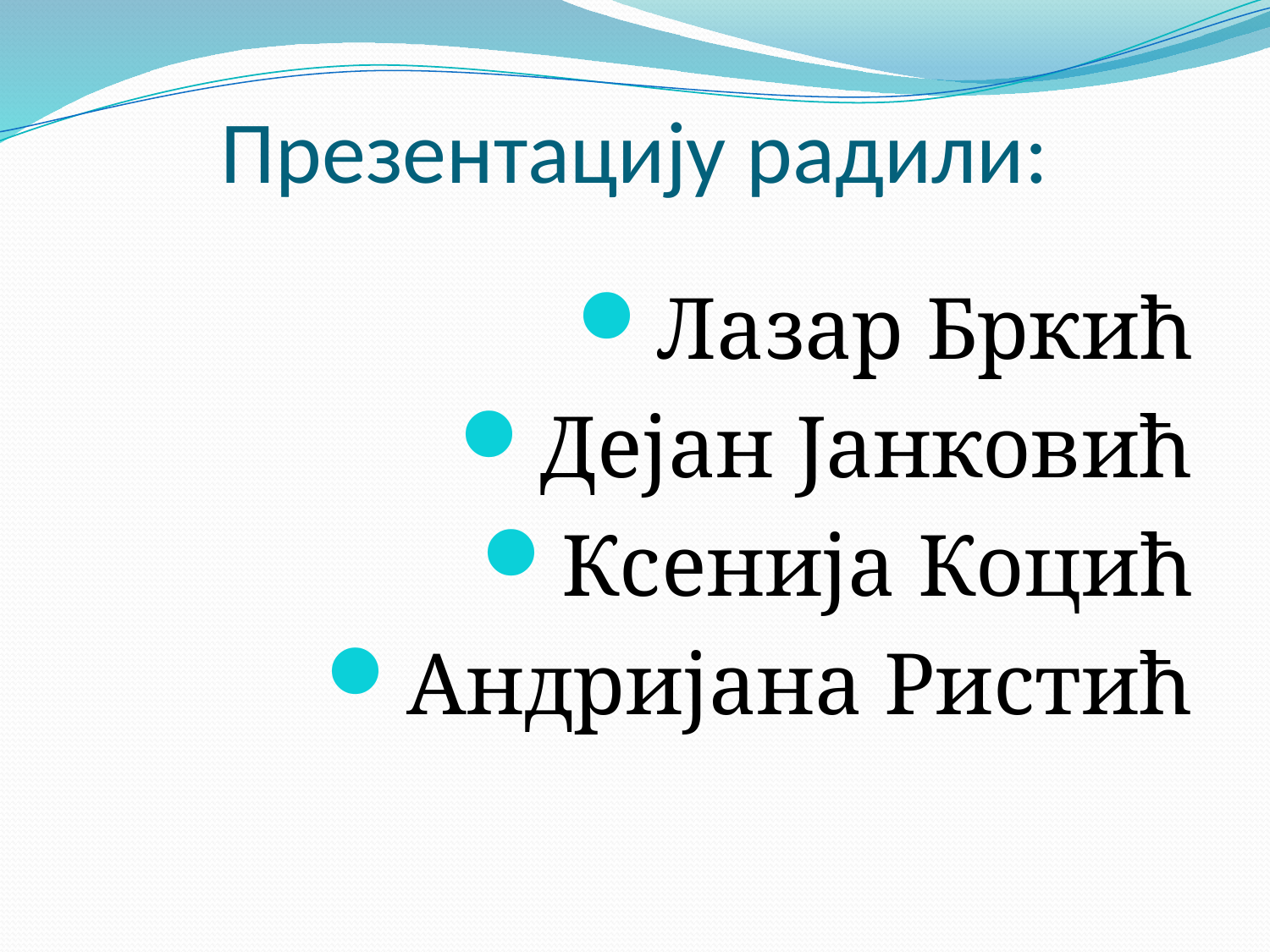

# Презентацију радили:
Лазар Бркић
Дејан Јанковић
Ксенија Коцић
Андријана Ристић